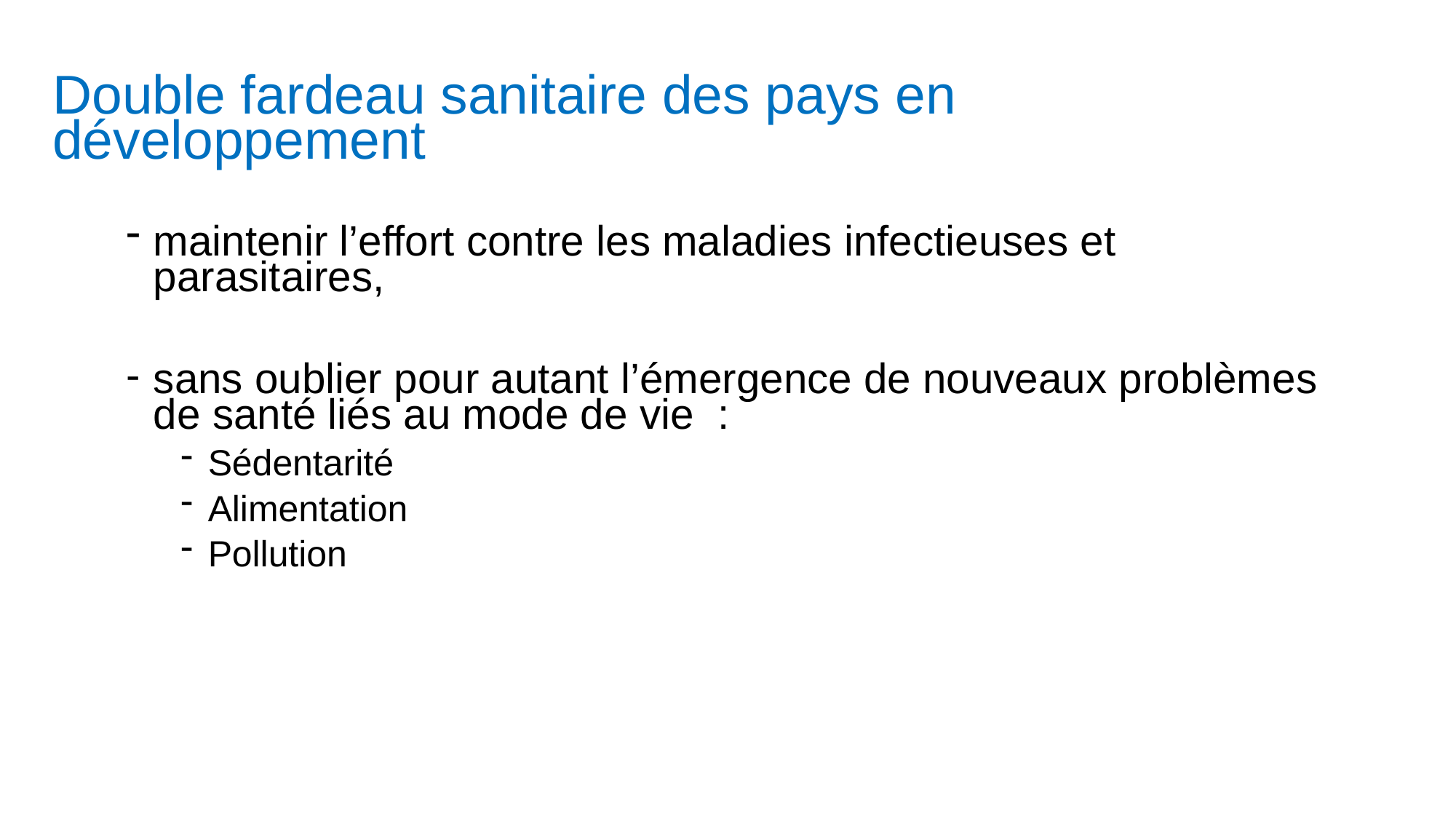

# Double fardeau sanitaire des pays en développement
maintenir l’effort contre les maladies infectieuses et parasitaires,

sans oublier pour autant l’émergence de nouveaux problèmes de santé liés au mode de vie  :
Sédentarité
Alimentation
Pollution